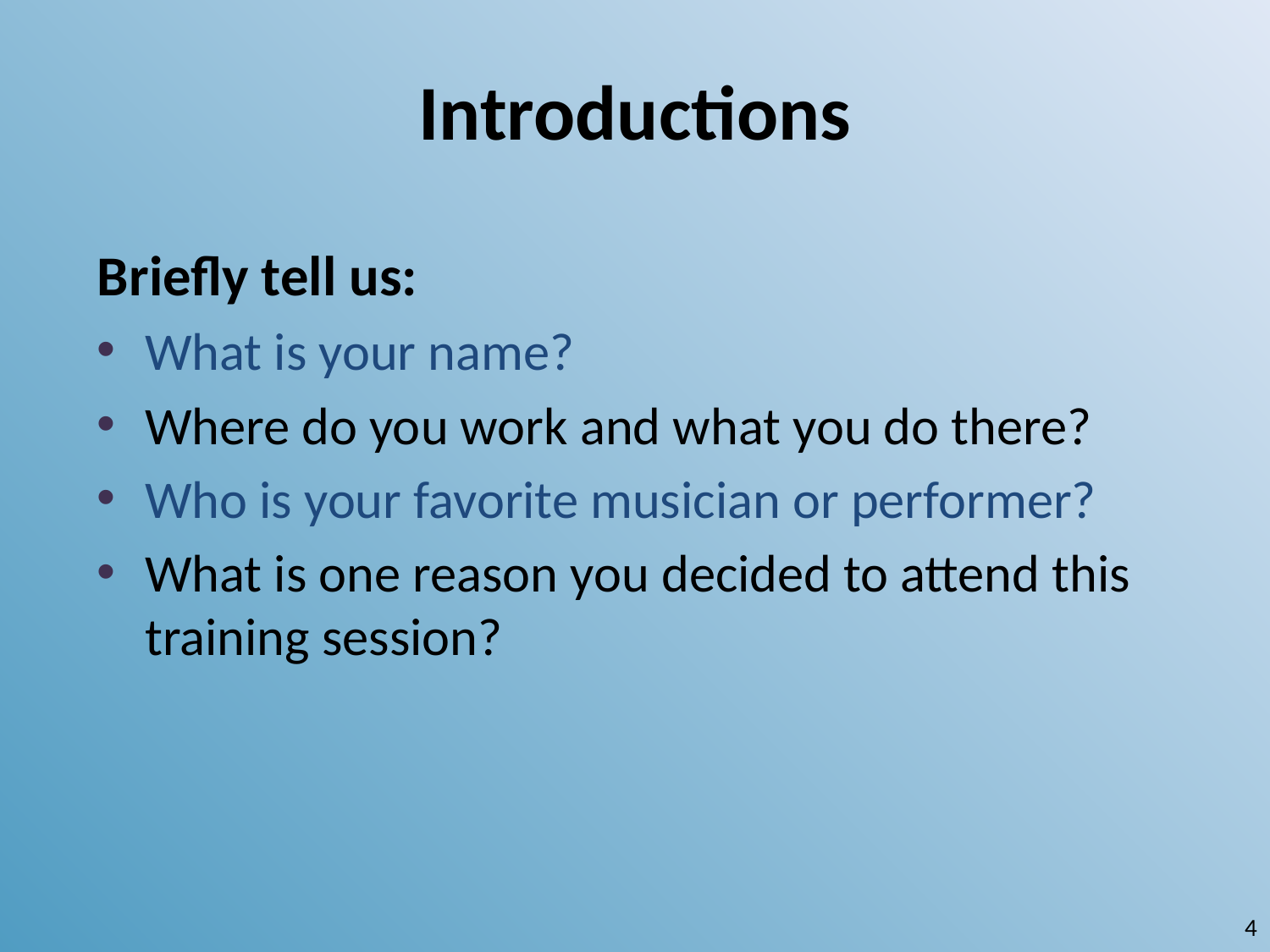

# Introductions
Briefly tell us:
What is your name?
Where do you work and what you do there?
Who is your favorite musician or performer?
What is one reason you decided to attend this training session?
4